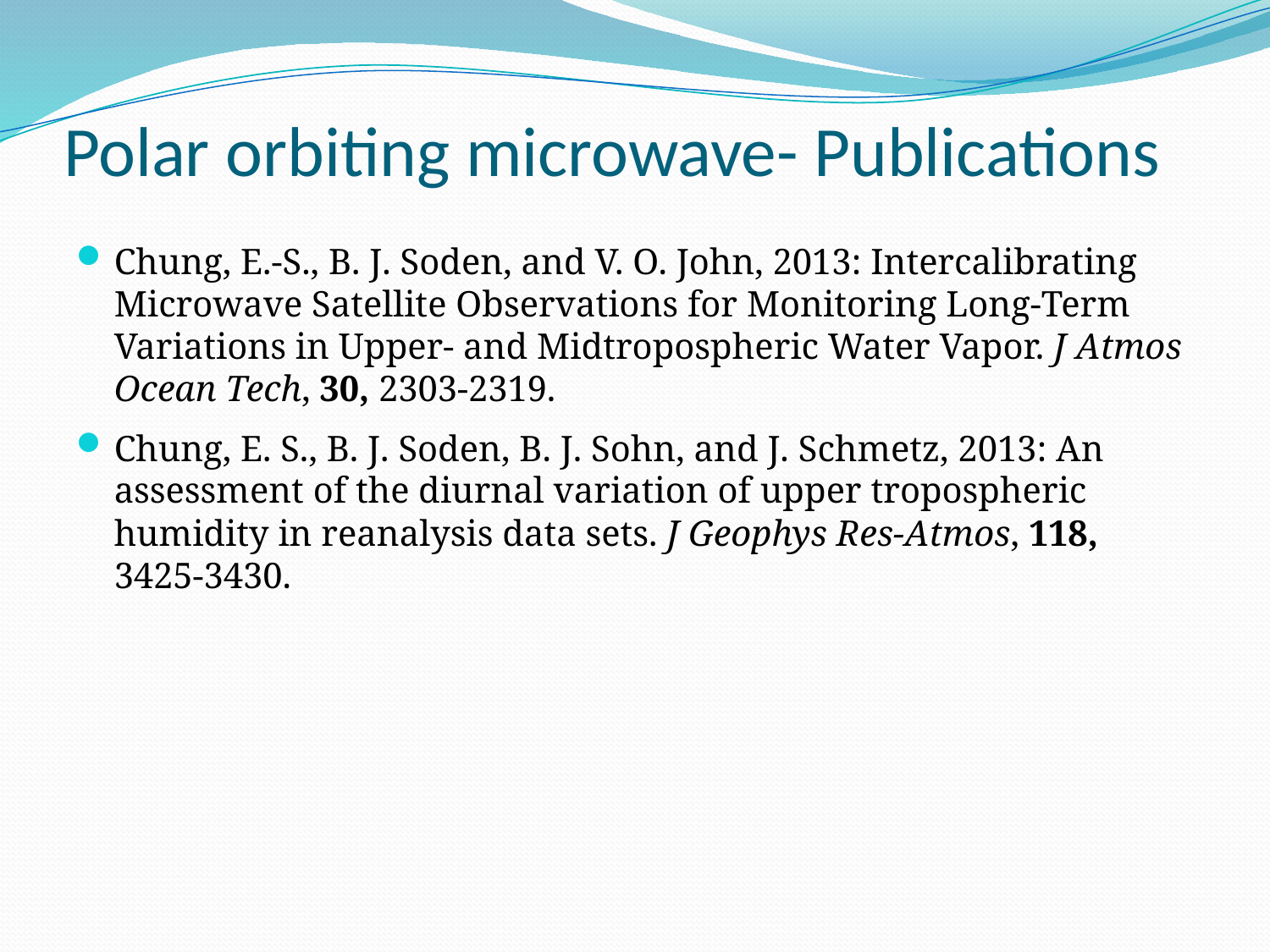

# Polar orbiting microwave- Publications
Chung, E.-S., B. J. Soden, and V. O. John, 2013: Intercalibrating Microwave Satellite Observations for Monitoring Long-Term Variations in Upper- and Midtropospheric Water Vapor. J Atmos Ocean Tech, 30, 2303-2319.
Chung, E. S., B. J. Soden, B. J. Sohn, and J. Schmetz, 2013: An assessment of the diurnal variation of upper tropospheric humidity in reanalysis data sets. J Geophys Res-Atmos, 118, 3425-3430.